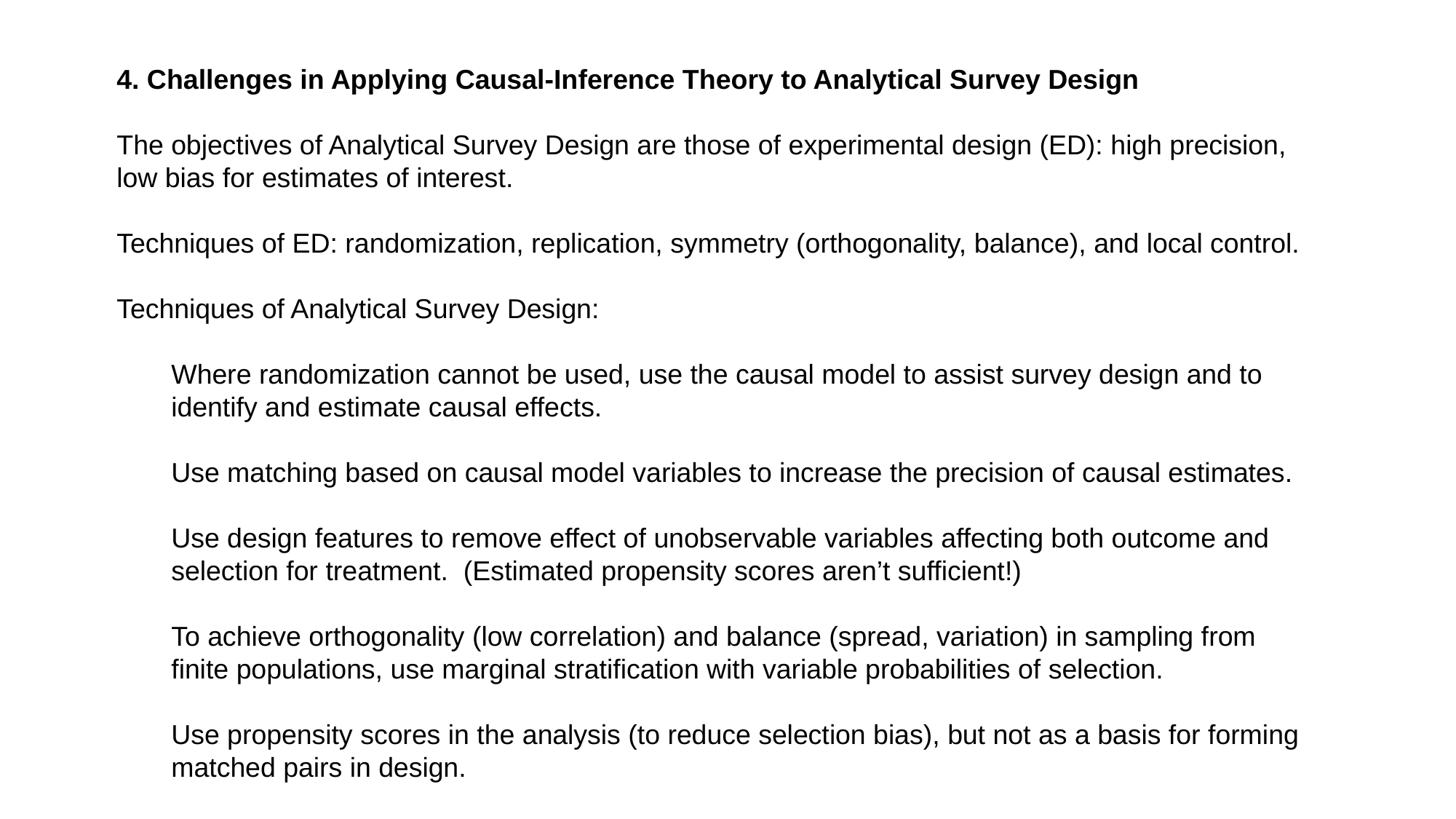

4. Challenges in Applying Causal-Inference Theory to Analytical Survey Design

The objectives of Analytical Survey Design are those of experimental design (ED): high precision, low bias for estimates of interest.

Techniques of ED: randomization, replication, symmetry (orthogonality, balance), and local control.

Techniques of Analytical Survey Design:

Where randomization cannot be used, use the causal model to assist survey design and to identify and estimate causal effects.

Use matching based on causal model variables to increase the precision of causal estimates.

Use design features to remove effect of unobservable variables affecting both outcome and selection for treatment.  (Estimated propensity scores aren’t sufficient!)

To achieve orthogonality (low correlation) and balance (spread, variation) in sampling from finite populations, use marginal stratification with variable probabilities of selection.

Use propensity scores in the analysis (to reduce selection bias), but not as a basis for forming matched pairs in design.